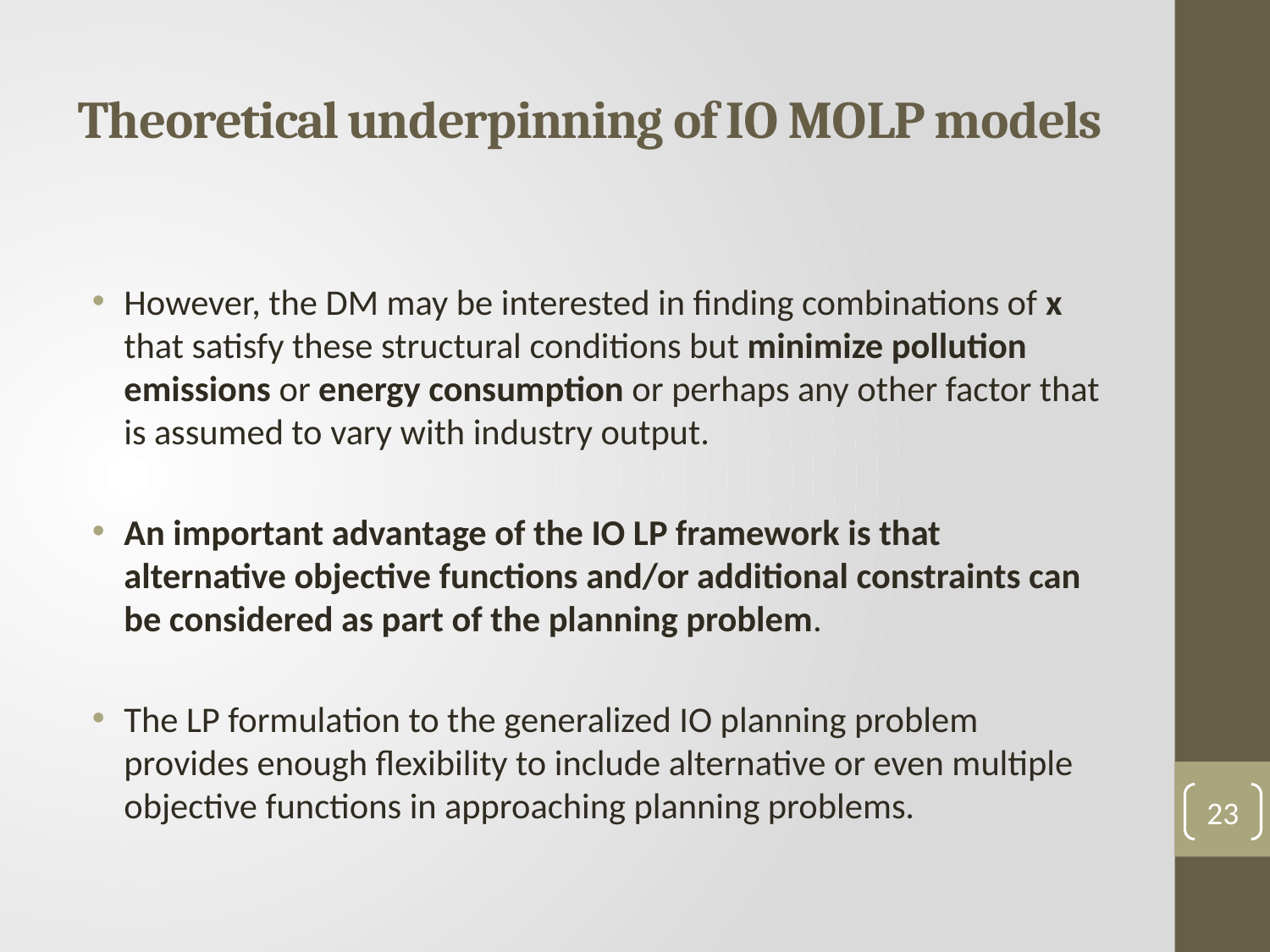

# Theoretical underpinning of IO MOLP models

However, the DM may be interested in finding combinations of x that satisfy these structural conditions but minimize pollution emissions or energy consumption or perhaps any other factor that is assumed to vary with industry output.

An important advantage of the IO LP framework is that alternative objective functions and/or additional constraints can be considered as part of the planning problem.

The LP formulation to the generalized IO planning problem provides enough flexibility to include alternative or even multiple objective functions in approaching planning problems.

23